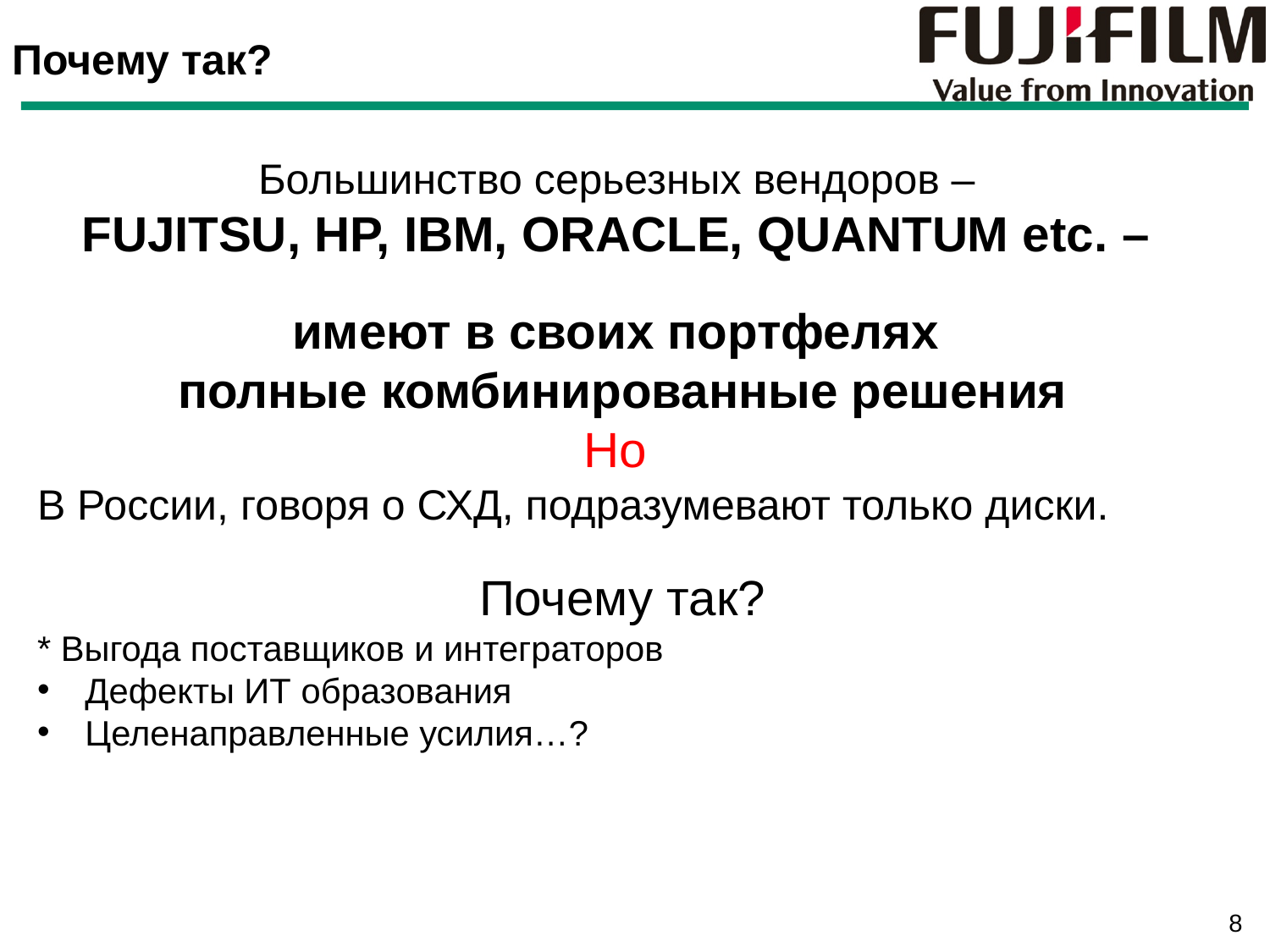

Почему так?

Большинство серьезных вендоров –
FUJITSU, HP, IBM, ORACLE, QUANTUM etc. –

имеют в своих портфелях
полные комбинированные решения
Но
В России, говоря о СХД, подразумевают только диски.

Почему так?
* Выгода поставщиков и интеграторов
Дефекты ИТ образования
Целенаправленные усилия…?

8